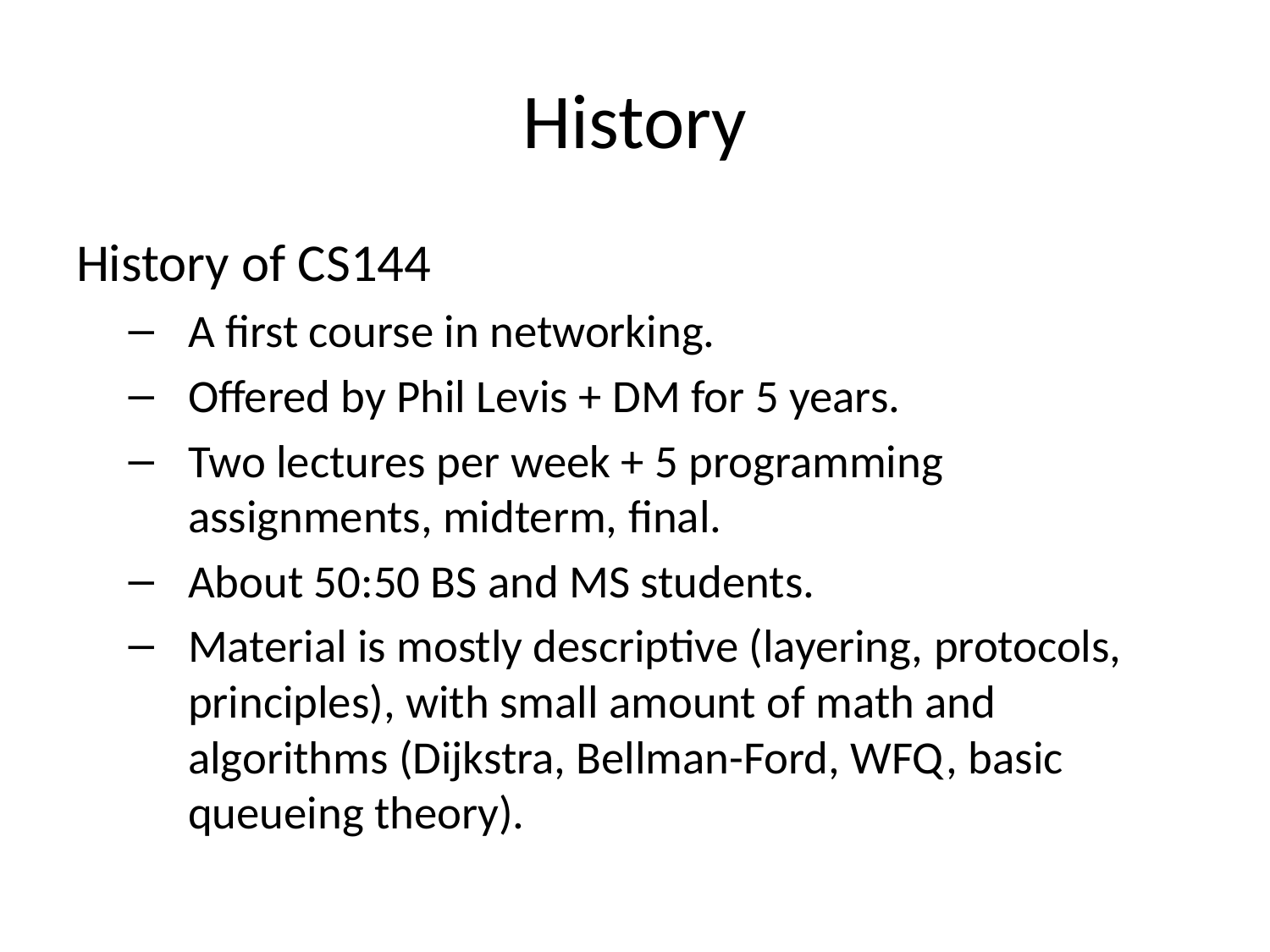

# History
History of CS144
A first course in networking.
Offered by Phil Levis + DM for 5 years.
Two lectures per week + 5 programming assignments, midterm, final.
About 50:50 BS and MS students.
Material is mostly descriptive (layering, protocols, principles), with small amount of math and algorithms (Dijkstra, Bellman-Ford, WFQ, basic queueing theory).